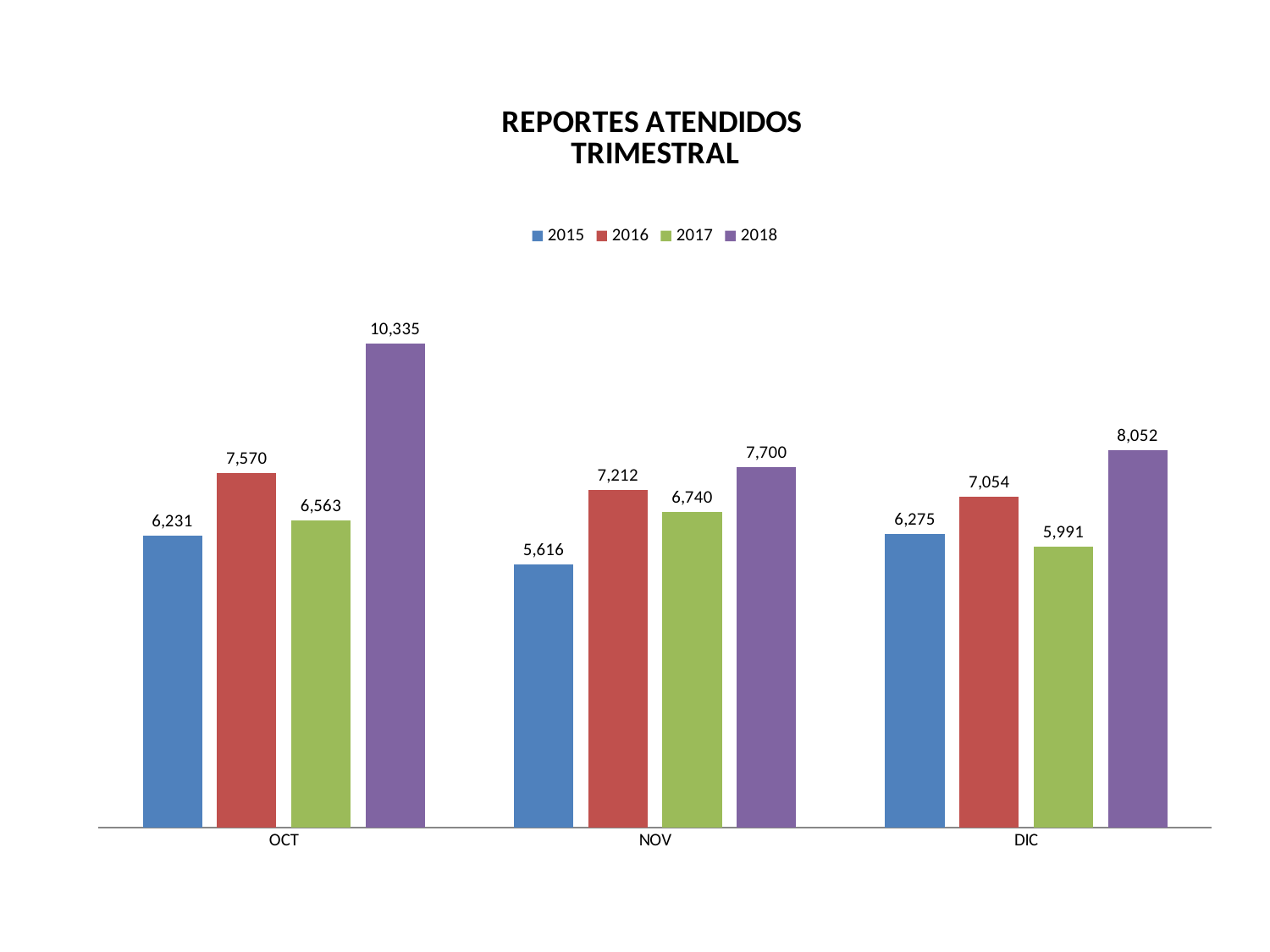

### Chart: REPORTES ATENDIDOS
TRIMESTRAL

| Category | 2015 | 2016 | 2017 | 2018 |
|---|---|---|---|---|
| OCT | 6231.0 | 7570.0 | 6563.0 | 10335.0 |
| NOV | 5616.0 | 7212.0 | 6740.0 | 7700.0 |
| DIC | 6275.0 | 7054.0 | 5991.0 | 8052.0 |